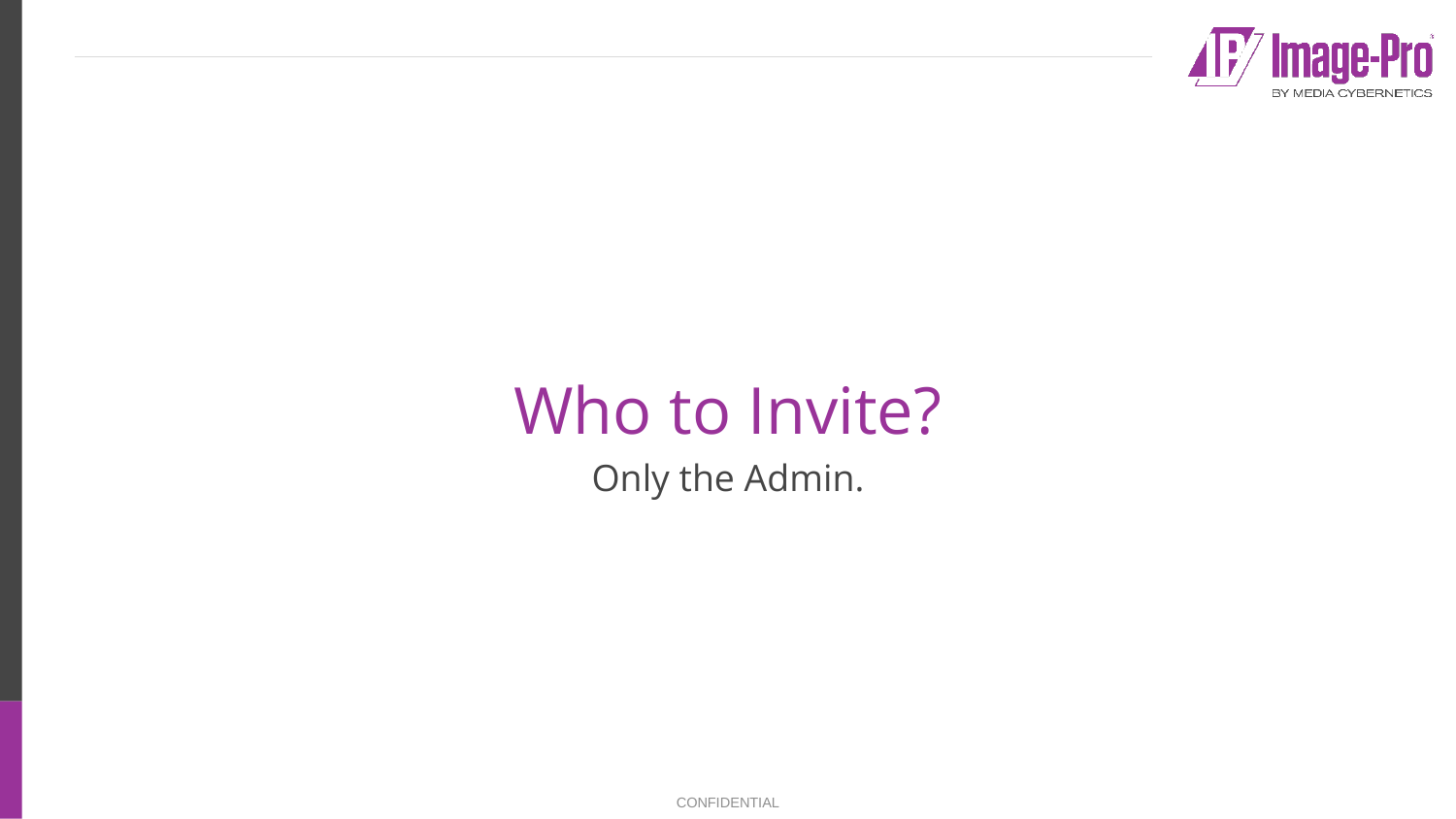

Who to Invite?
Only the Admin.
CONFIDENTIAL